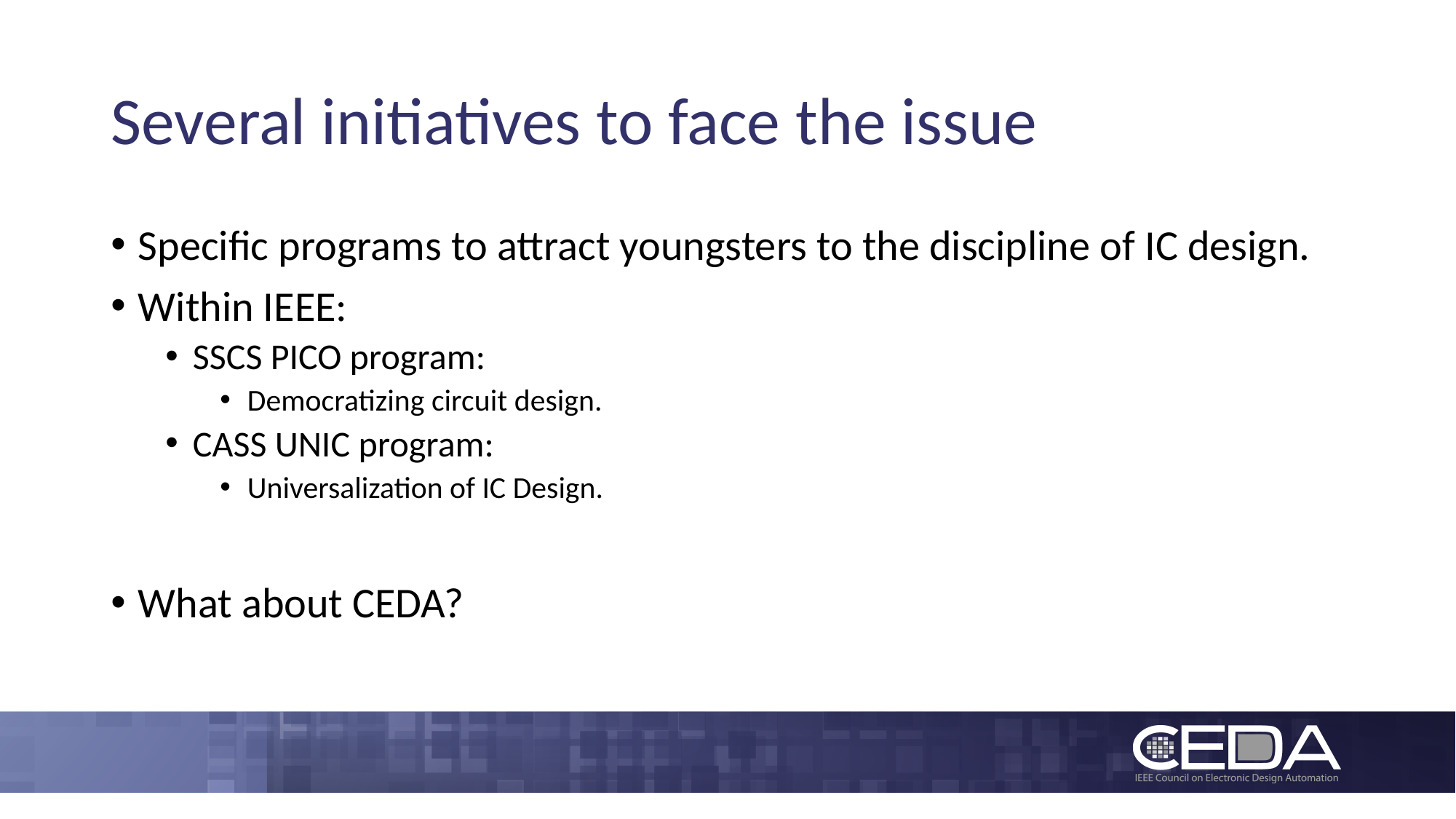

# Several initiatives to face the issue
Specific programs to attract youngsters to the discipline of IC design.
Within IEEE:
SSCS PICO program:
Democratizing circuit design.
CASS UNIC program:
Universalization of IC Design.

What about CEDA?